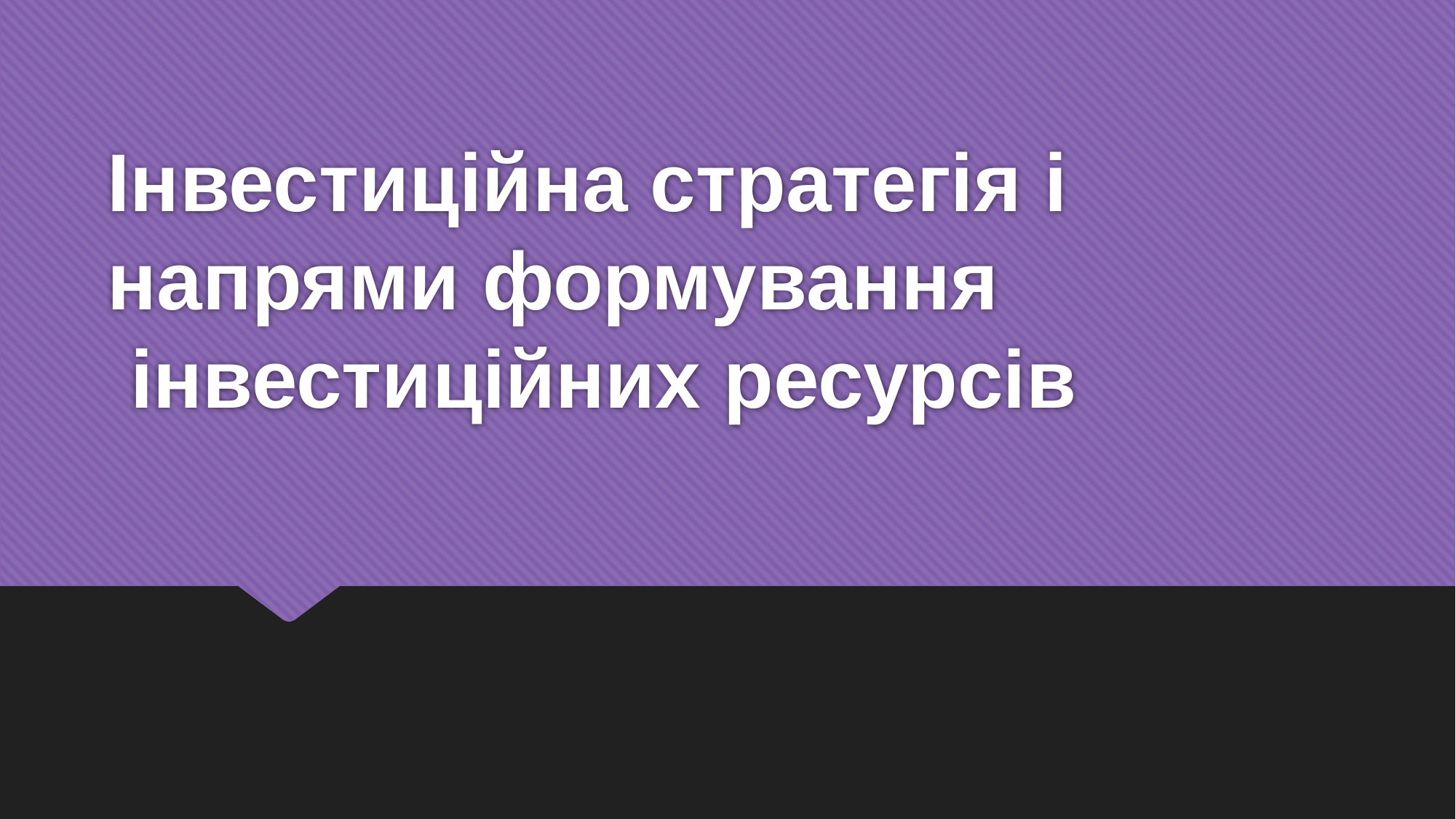

# Інвестиційна стратегія і напрями формування інвестиційних ресурсів